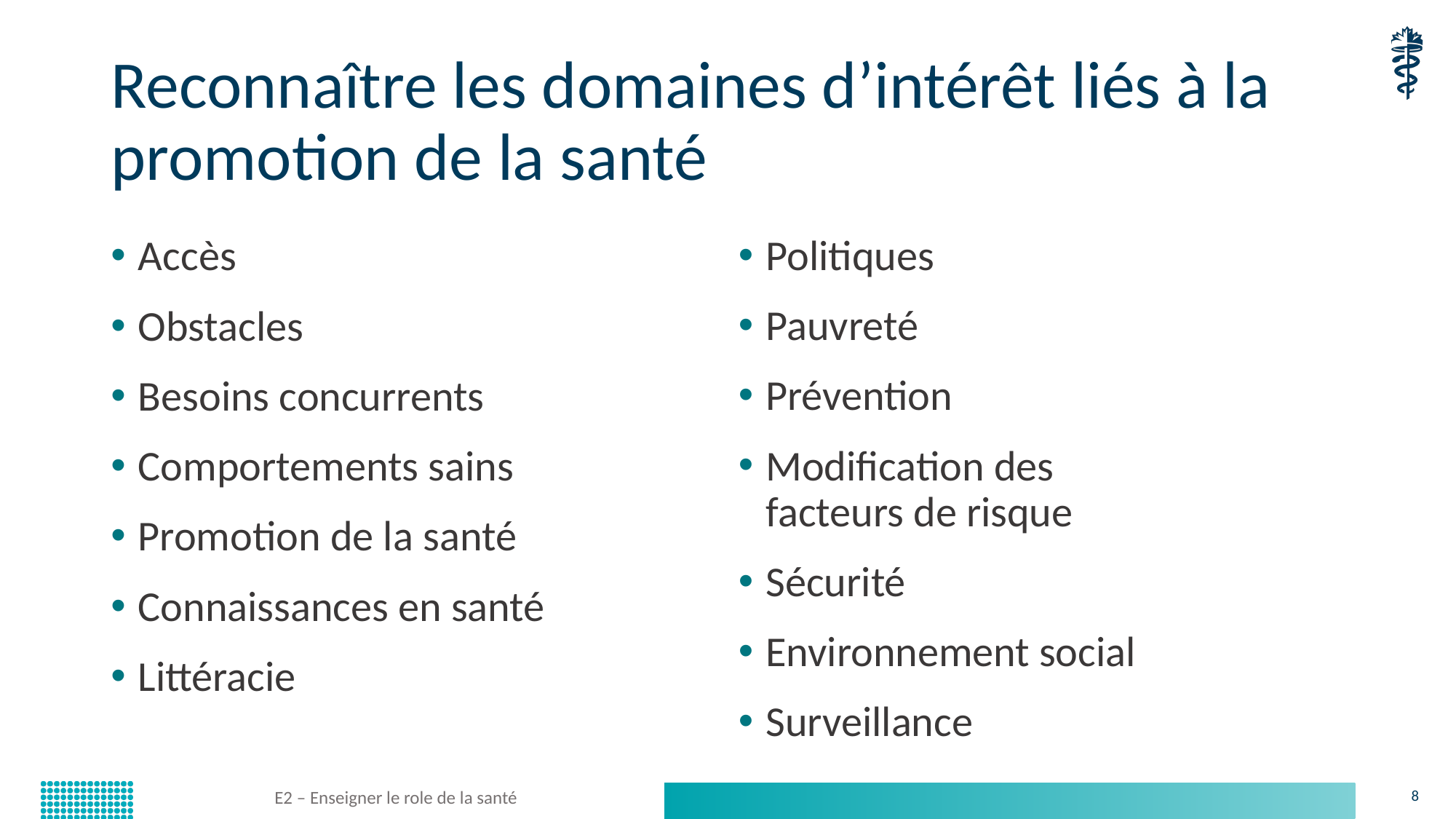

# Reconnaître les domaines d’intérêt liés à la promotion de la santé
Politiques
Pauvreté
Prévention
Modification des facteurs de risque
Sécurité
Environnement social
Surveillance
Accès
Obstacles
Besoins concurrents
Comportements sains
Promotion de la santé
Connaissances en santé
Littéracie
E2 – Enseigner le role de la santé
8